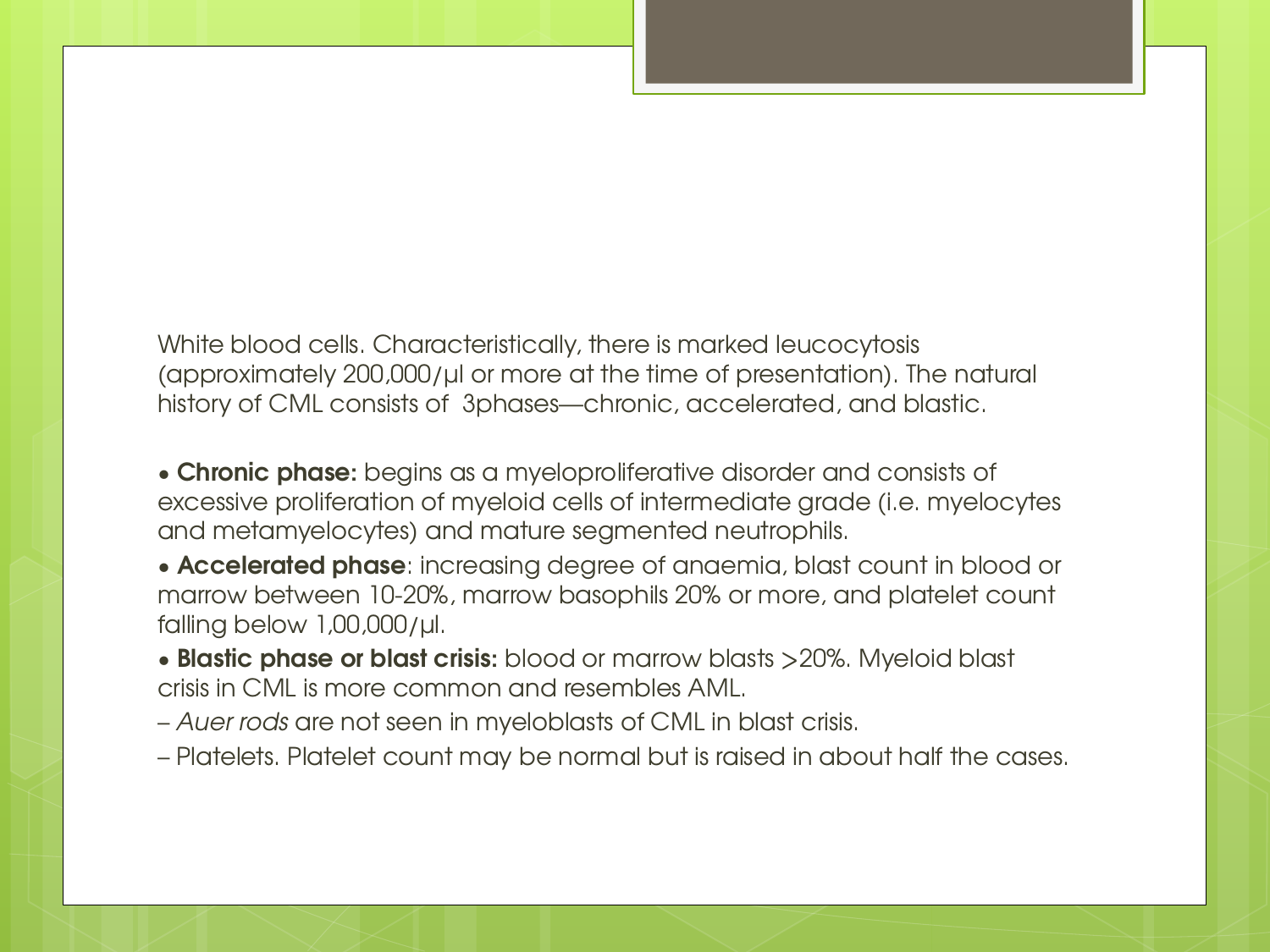

#
White blood cells. Characteristically, there is marked leucocytosis (approximately 200,000/μl or more at the time of presentation). The natural history of CML consists of  3phases—chronic, accelerated, and blastic.

• Chronic phase: begins as a myeloproliferative disorder and consists of excessive proliferation of myeloid cells of intermediate grade (i.e. myelocytes and metamyelocytes) and mature segmented neutrophils.
• Accelerated phase: increasing degree of anaemia, blast count in blood or marrow between 10-20%, marrow basophils 20% or more, and platelet count falling below 1,00,000/μl.
• Blastic phase or blast crisis: blood or marrow blasts >20%. Myeloid blast crisis in CML is more common and resembles AML.
– Auer rods are not seen in myeloblasts of CML in blast crisis.
– Platelets. Platelet count may be normal but is raised in about half the cases.